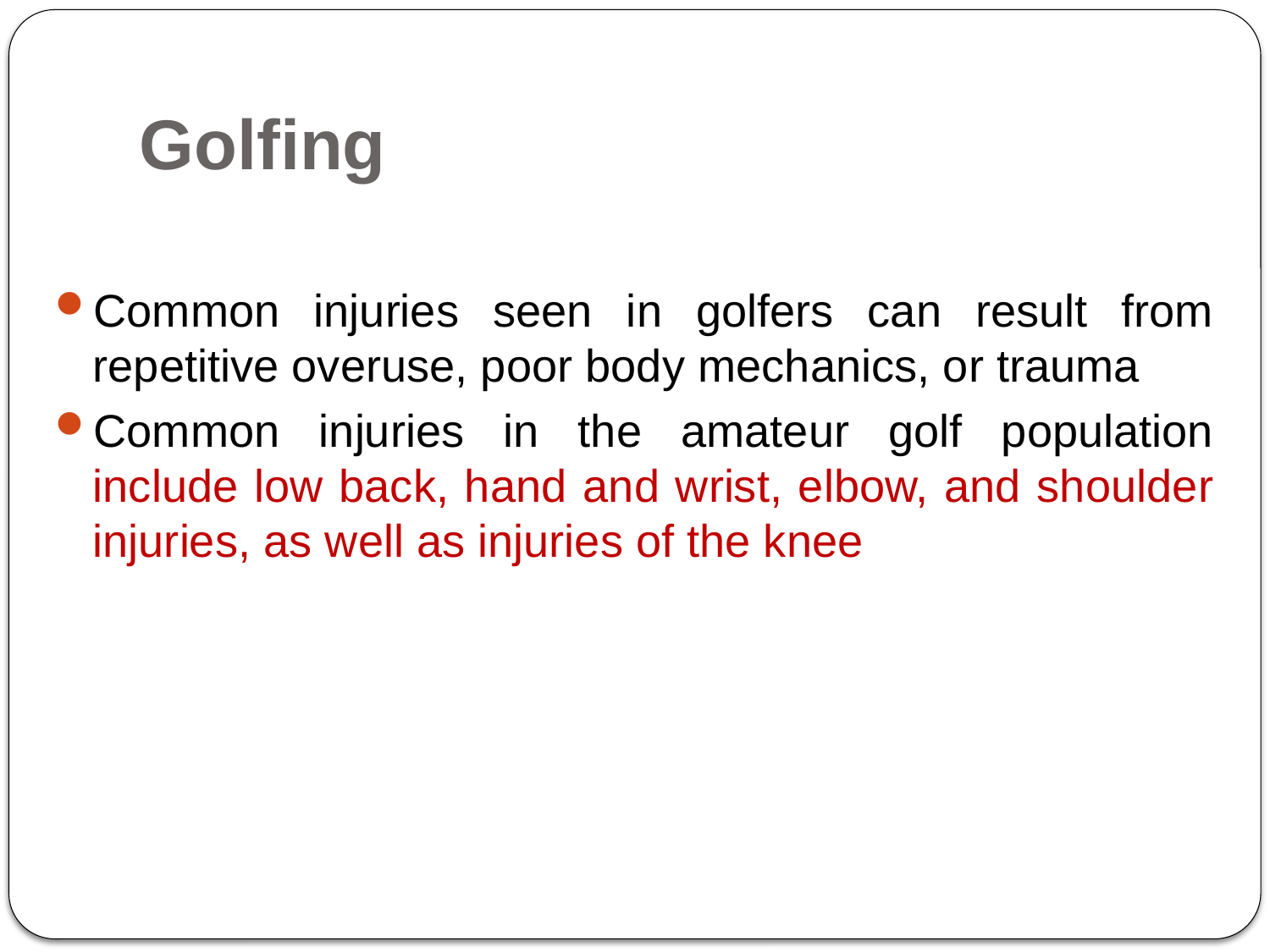

# Golfing
Common injuries seen in golfers can result from repetitive overuse, poor body mechanics, or trauma
Common injuries in the amateur golf population include low back, hand and wrist, elbow, and shoulder injuries, as well as injuries of the knee